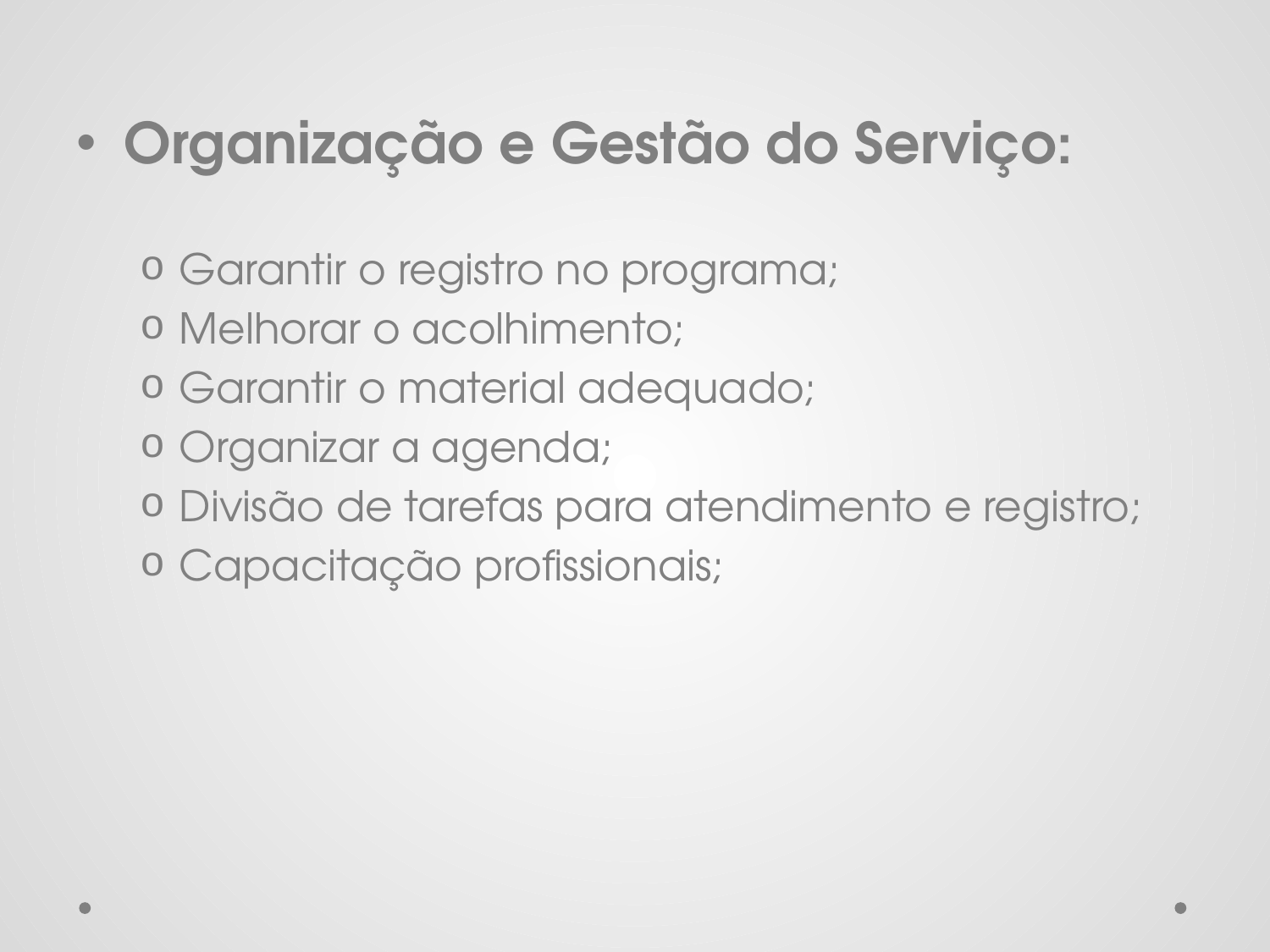

Organização e Gestão do Serviço:

Garantir o registro no programa;
Melhorar o acolhimento;
Garantir o material adequado;
Organizar a agenda;
Divisão de tarefas para atendimento e registro;
Capacitação profissionais;